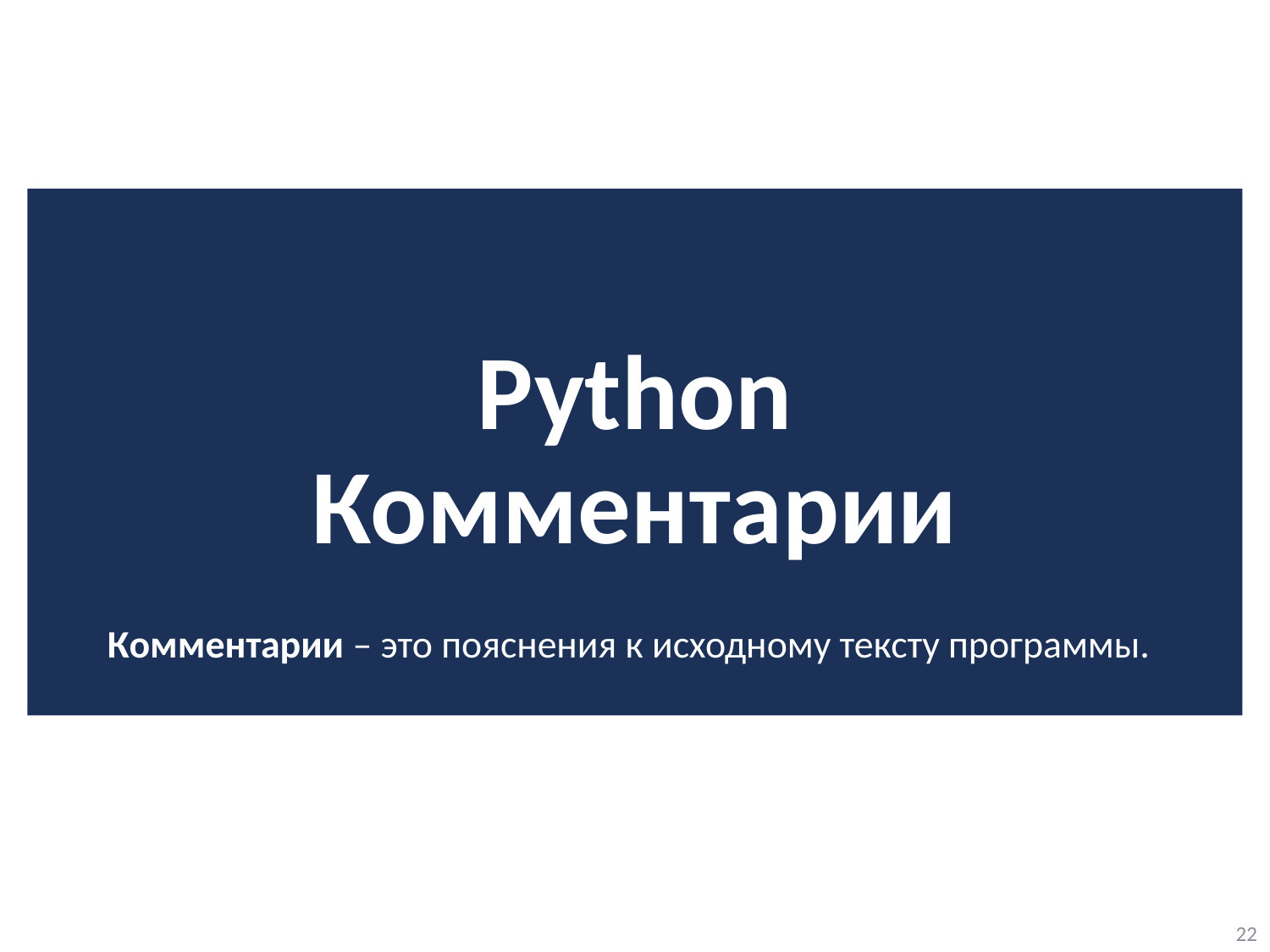

# Python Комментарии
Комментарии – это пояснения к исходному тексту программы.
22